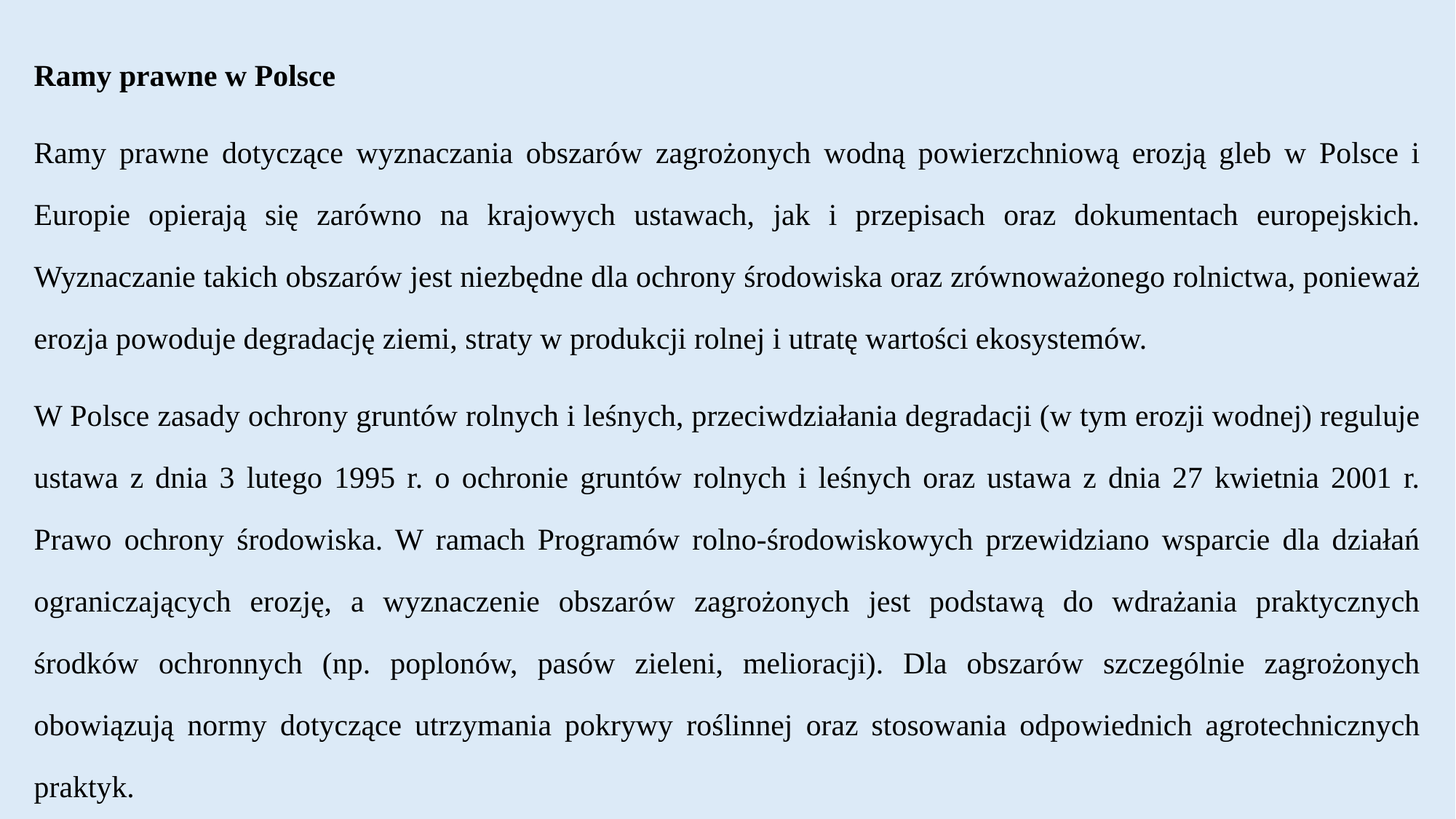

Ramy prawne w Polsce
Ramy prawne dotyczące wyznaczania obszarów zagrożonych wodną powierzchniową erozją gleb w Polsce i Europie opierają się zarówno na krajowych ustawach, jak i przepisach oraz dokumentach europejskich. Wyznaczanie takich obszarów jest niezbędne dla ochrony środowiska oraz zrównoważonego rolnictwa, ponieważ erozja powoduje degradację ziemi, straty w produkcji rolnej i utratę wartości ekosystemów.
W Polsce zasady ochrony gruntów rolnych i leśnych, przeciwdziałania degradacji (w tym erozji wodnej) reguluje ustawa z dnia 3 lutego 1995 r. o ochronie gruntów rolnych i leśnych oraz ustawa z dnia 27 kwietnia 2001 r. Prawo ochrony środowiska. W ramach Programów rolno-środowiskowych przewidziano wsparcie dla działań ograniczających erozję, a wyznaczenie obszarów zagrożonych jest podstawą do wdrażania praktycznych środków ochronnych (np. poplonów, pasów zieleni, melioracji). Dla obszarów szczególnie zagrożonych obowiązują normy dotyczące utrzymania pokrywy roślinnej oraz stosowania odpowiednich agrotechnicznych praktyk.